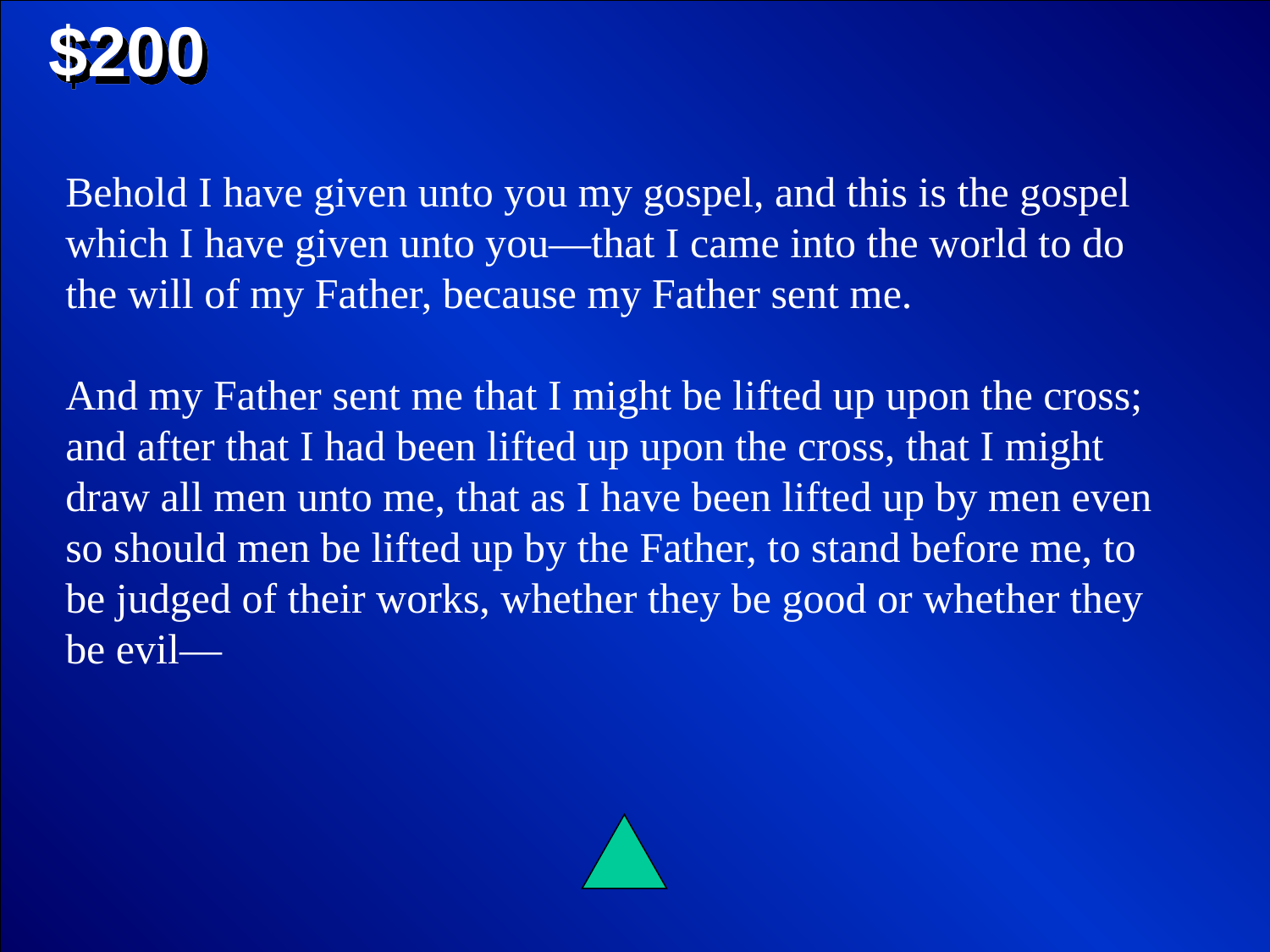

$200
Behold I have given unto you my gospel, and this is the gospel which I have given unto you—that I came into the world to do the will of my Father, because my Father sent me.

And my Father sent me that I might be lifted up upon the cross; and after that I had been lifted up upon the cross, that I might draw all men unto me, that as I have been lifted up by men even so should men be lifted up by the Father, to stand before me, to be judged of their works, whether they be good or whether they be evil—